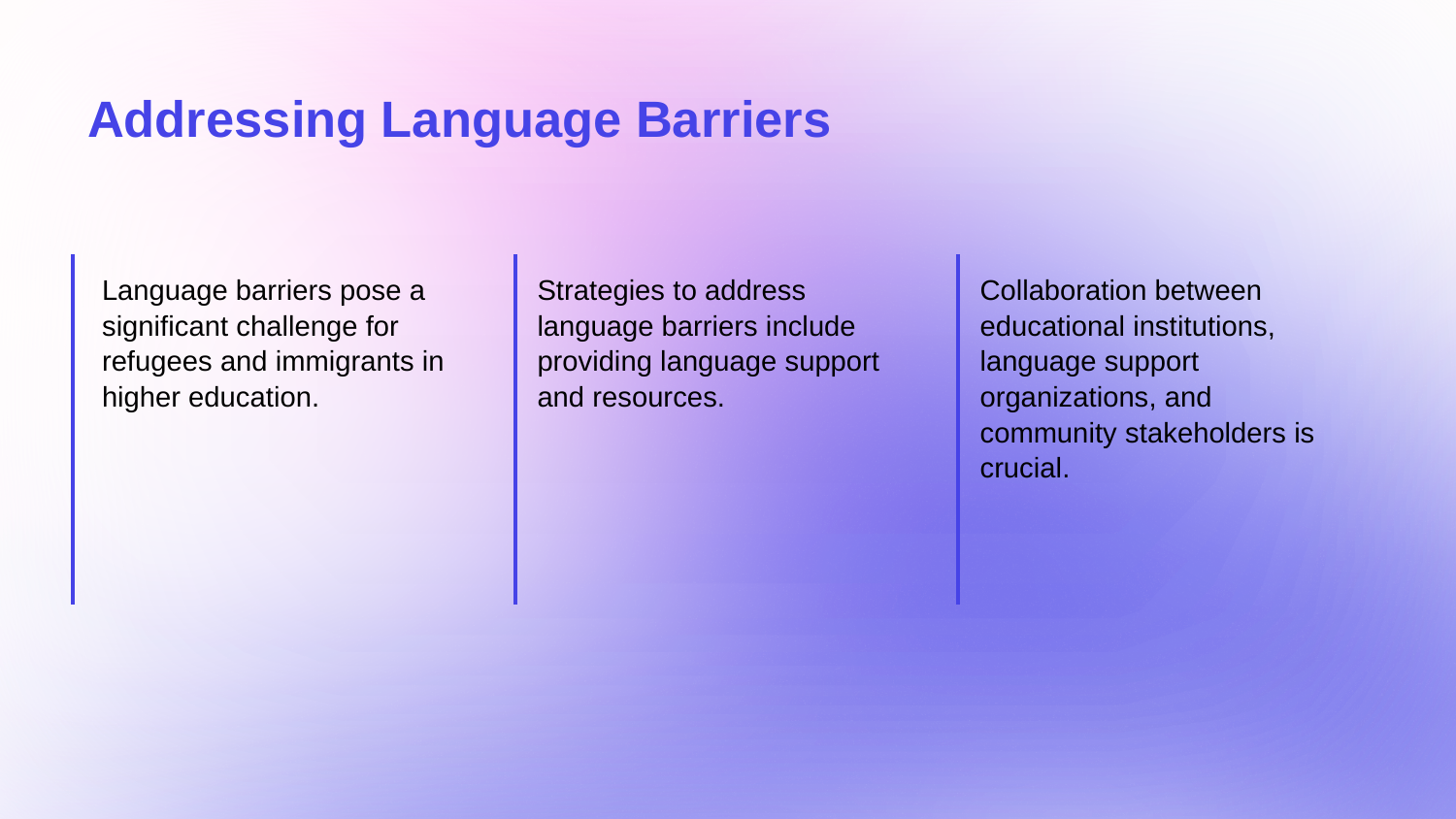

# Addressing Language Barriers
Language barriers pose a significant challenge for refugees and immigrants in higher education.
Strategies to address language barriers include providing language support and resources.
Collaboration between educational institutions, language support organizations, and community stakeholders is crucial.